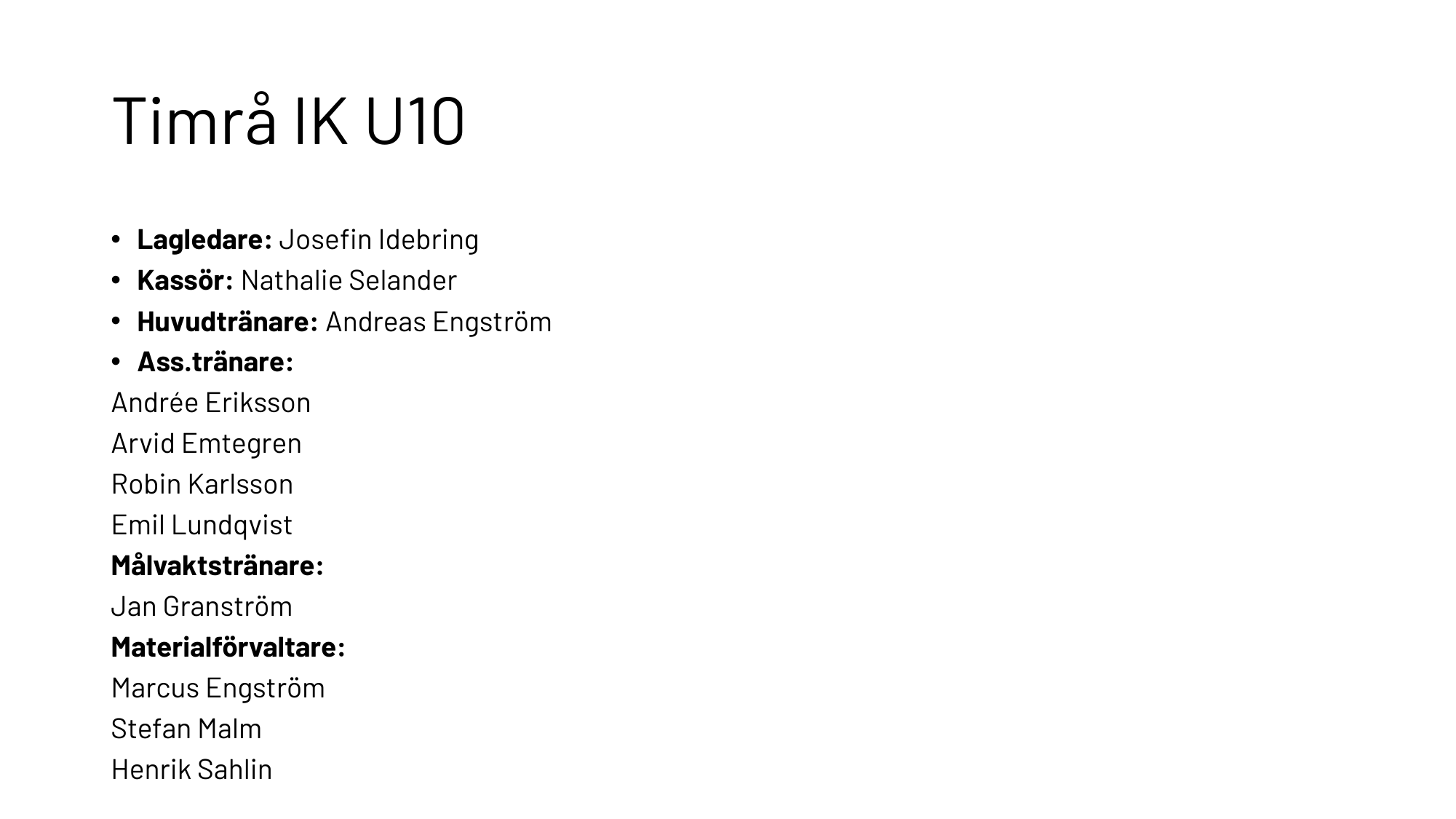

# Timrå IK U10
Lagledare: Josefin Idebring
Kassör: Nathalie Selander
Huvudtränare: Andreas Engström
Ass.tränare:
Andrée Eriksson
Arvid Emtegren
Robin Karlsson
Emil Lundqvist
Målvaktstränare:
Jan Granström
Materialförvaltare:
Marcus Engström
Stefan Malm
Henrik Sahlin